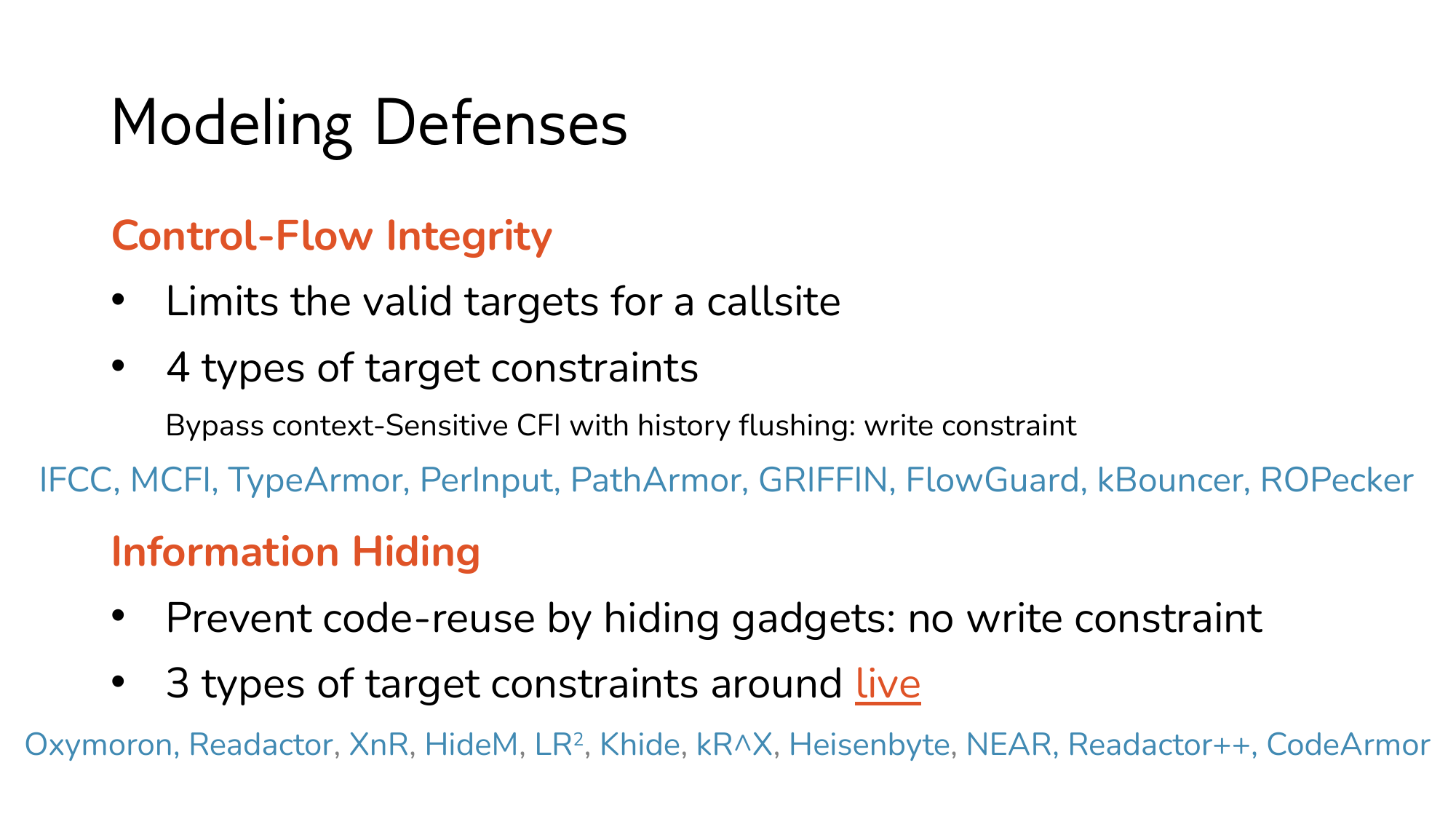

# Modeling Defenses
Control-Flow Integrity
Limits the valid targets for a callsite
4 types of target constraints
Bypass context-Sensitive CFI with history flushing: write constraint

Information Hiding
Prevent code-reuse by hiding gadgets: no write constraint
3 types of target constraints around live
IFCC, MCFI, TypeArmor, PerInput, PathArmor, GRIFFIN, FlowGuard, kBouncer, ROPecker
Oxymoron, Readactor, XnR, HideM, LR2, Khide, kR^X, Heisenbyte, NEAR, Readactor++, CodeArmor